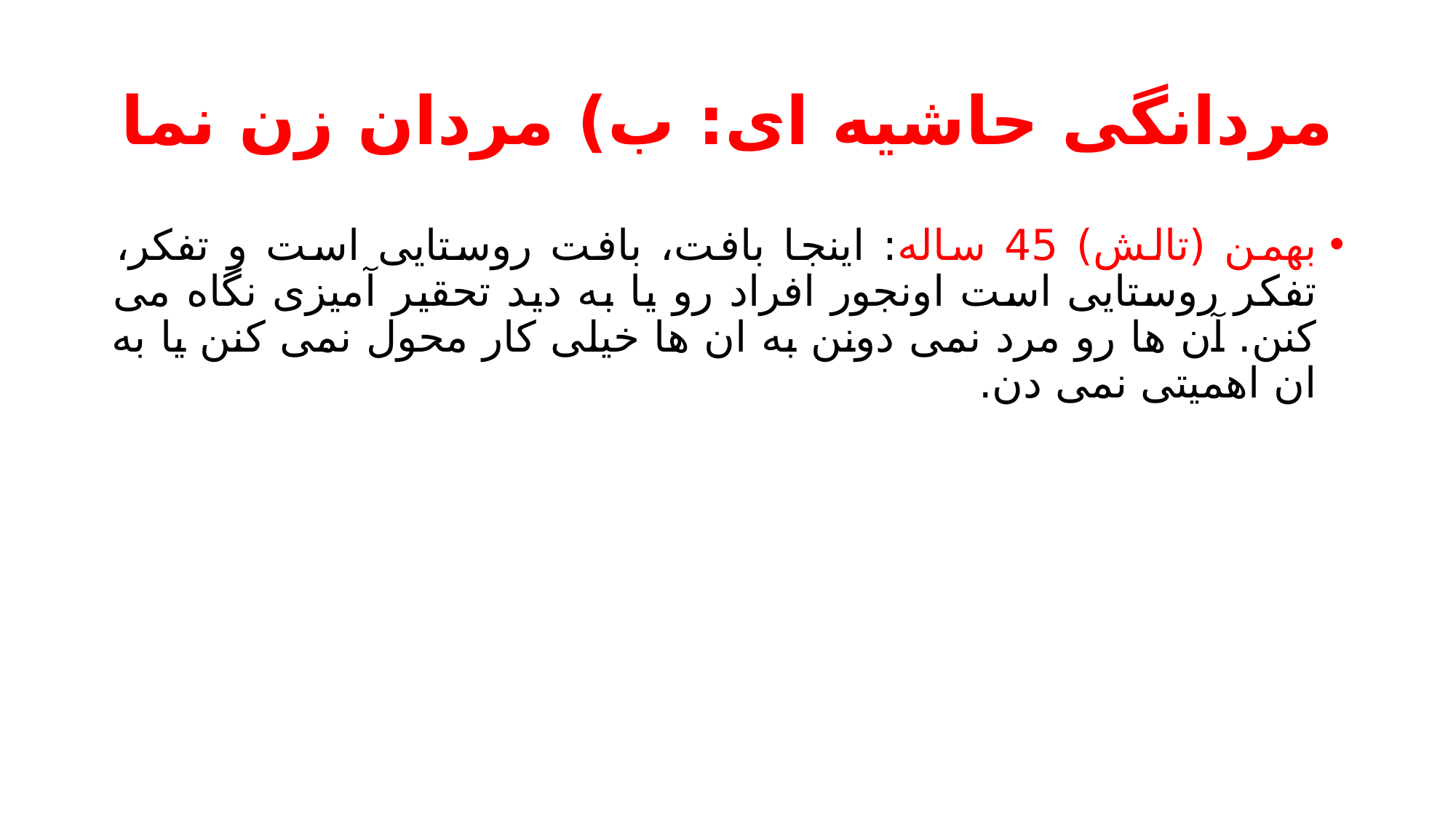

# مردانگی حاشیه ای: ب) مردان زن نما
بهمن (تالش) 45 ساله: اینجا بافت، بافت روستایی است و تفکر، تفکر روستایی است اونجور افراد رو یا به دید تحقیر آمیزی نگاه می کنن. آن ها رو مرد نمی دونن به ان ها خیلی کار محول نمی کنن یا به ان اهمیتی نمی دن.